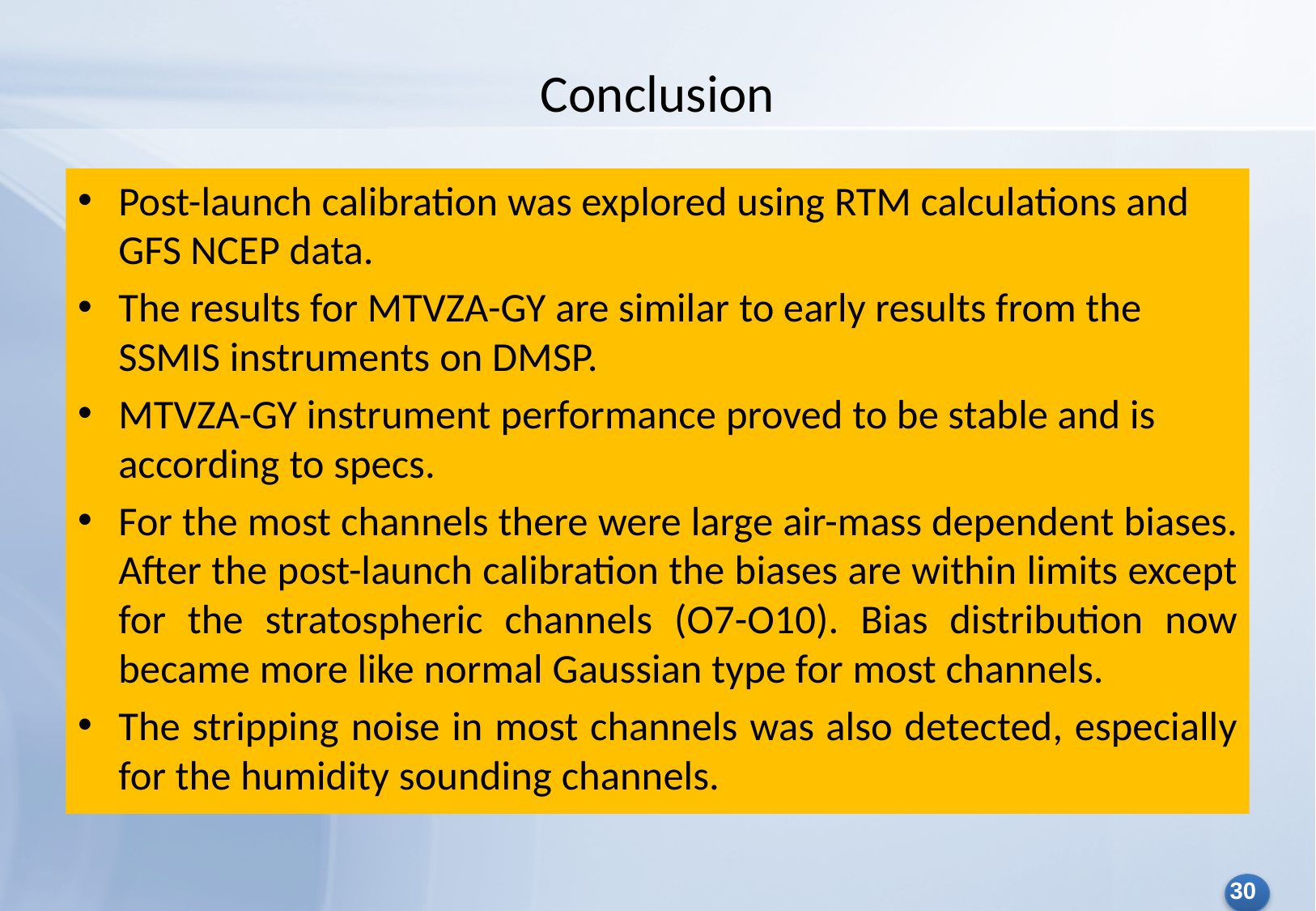

# Conclusion
Post-launch calibration was explored using RTM calculations and GFS NCEP data.
The results for MTVZA-GY are similar to early results from the SSMIS instruments on DMSP.
MTVZA-GY instrument performance proved to be stable and is according to specs.
For the most channels there were large air-mass dependent biases. After the post-launch calibration the biases are within limits except for the stratospheric channels (O7-O10). Bias distribution now became more like normal Gaussian type for most channels.
The stripping noise in most channels was also detected, especially for the humidity sounding channels.

30